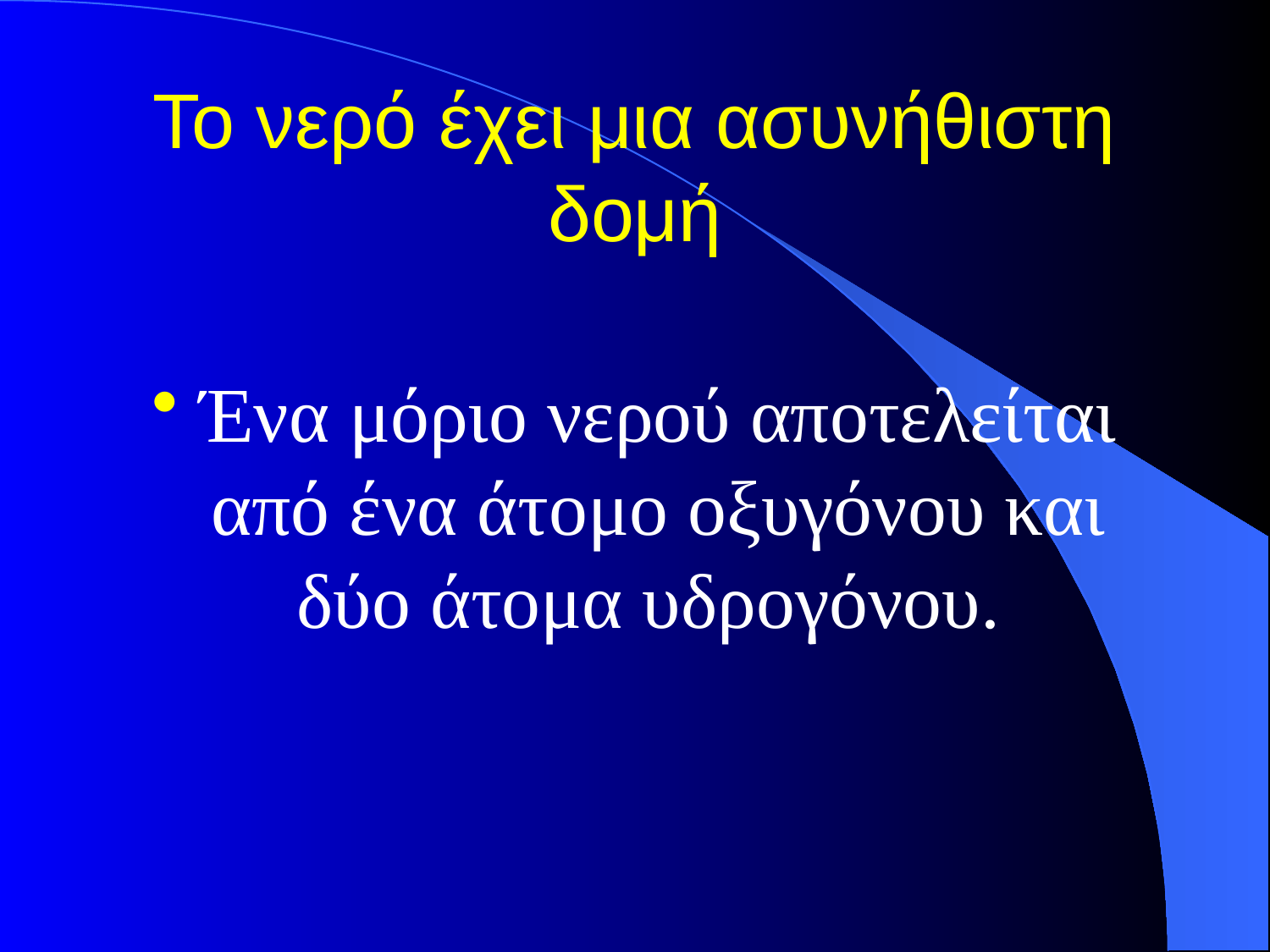

# Το νερό έχει μια ασυνήθιστη δομή

Ένα μόριο νερού αποτελείται από ένα άτομο οξυγόνου και δύο άτομα υδρογόνου.